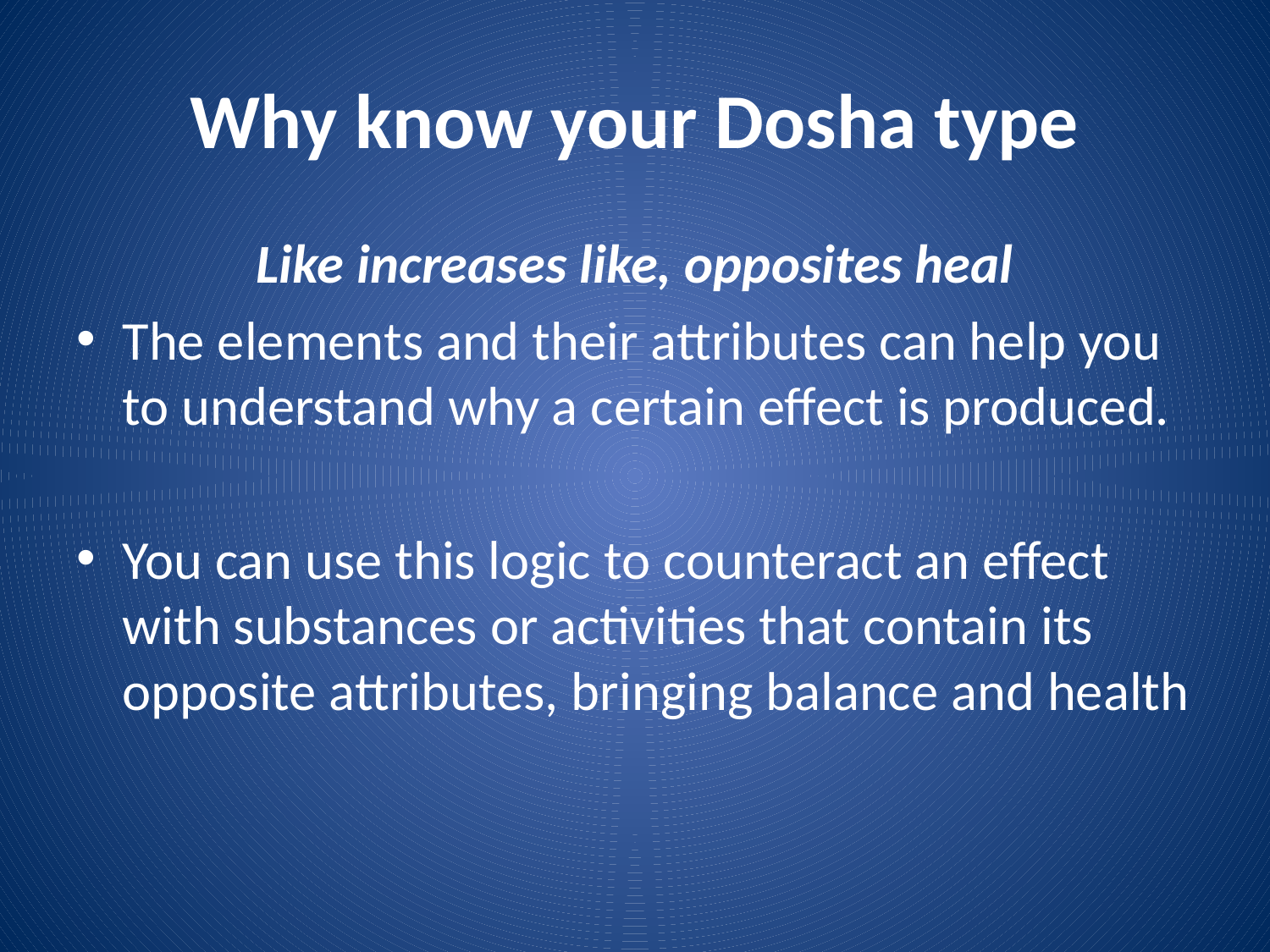

# Why know your Dosha type
Like increases like, opposites heal
The elements and their attributes can help you to understand why a certain effect is produced.

You can use this logic to counteract an effect with substances or activities that contain its opposite attributes, bringing balance and health